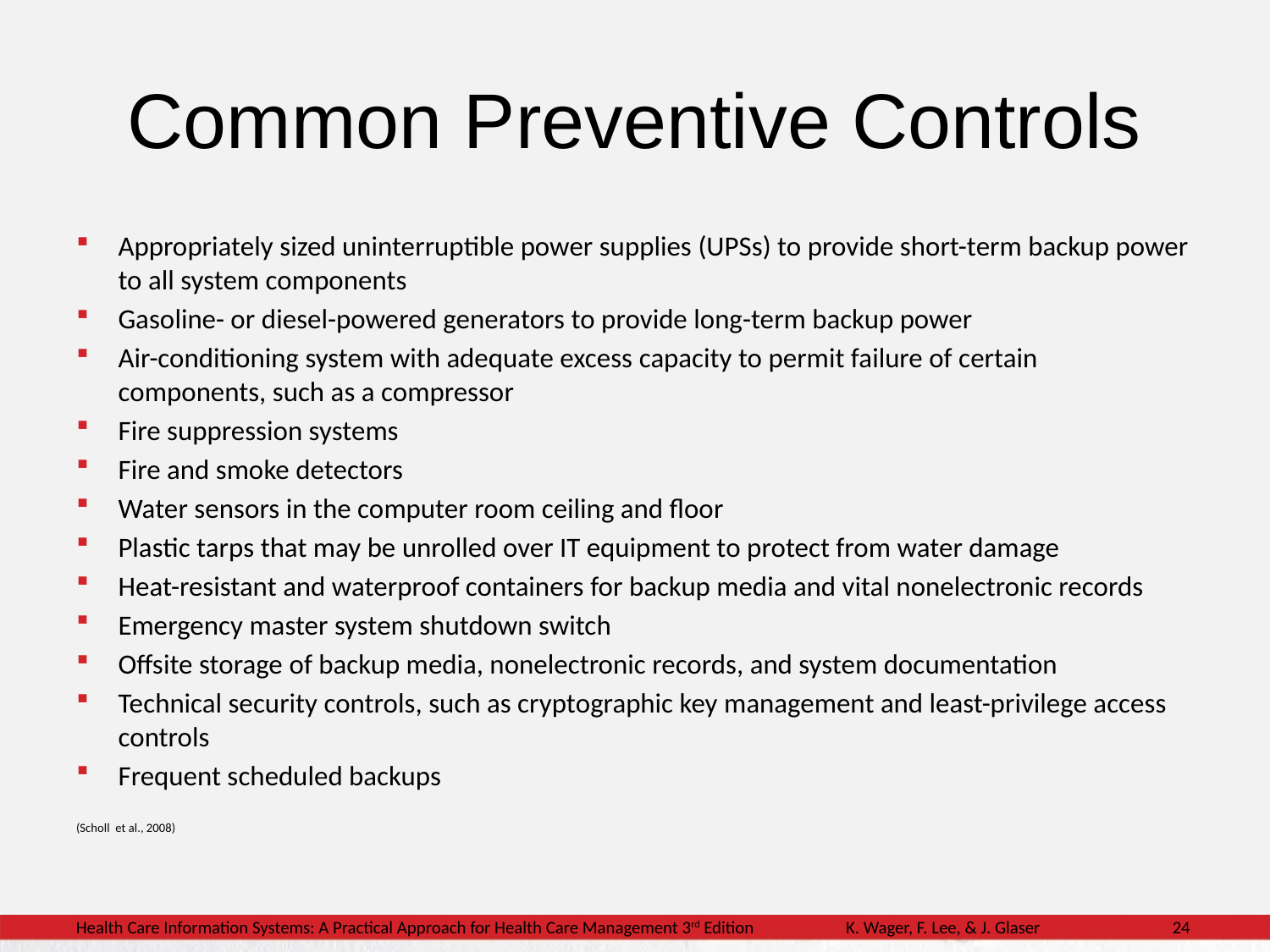

# Common Preventive Controls
Appropriately sized uninterruptible power supplies (UPSs) to provide short-term backup power to all system components
Gasoline- or diesel-powered generators to provide long-term backup power
Air-conditioning system with adequate excess capacity to permit failure of certain components, such as a compressor
Fire suppression systems
Fire and smoke detectors
Water sensors in the computer room ceiling and floor
Plastic tarps that may be unrolled over IT equipment to protect from water damage
Heat-resistant and waterproof containers for backup media and vital nonelectronic records
Emergency master system shutdown switch
Offsite storage of backup media, nonelectronic records, and system documentation
Technical security controls, such as cryptographic key management and least-privilege access controls
Frequent scheduled backups

(Scholl  et al., 2008)